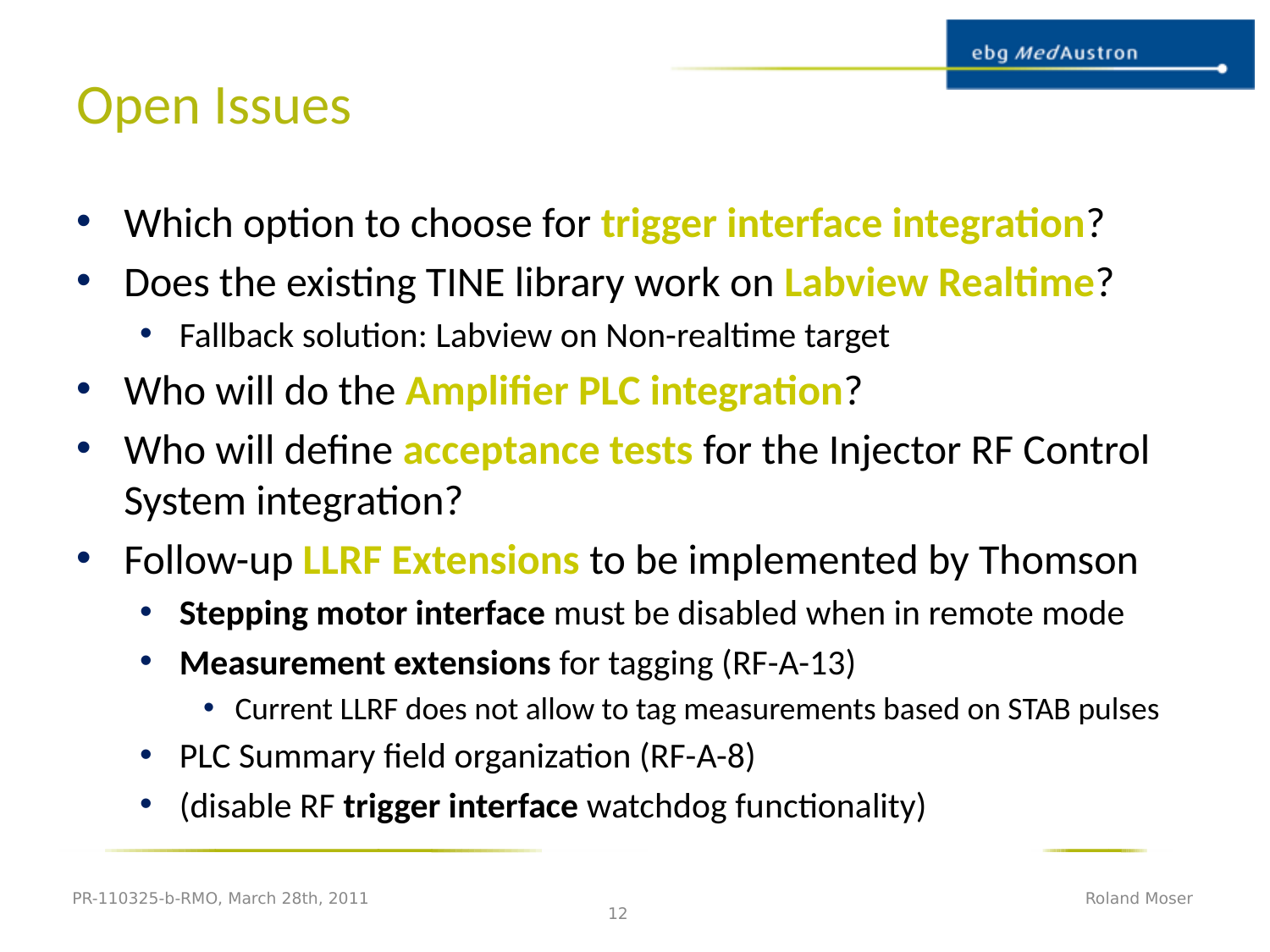

# Open Issues
Which option to choose for trigger interface integration?
Does the existing TINE library work on Labview Realtime?
Fallback solution: Labview on Non-realtime target
Who will do the Amplifier PLC integration?
Who will define acceptance tests for the Injector RF Control System integration?
Follow-up LLRF Extensions to be implemented by Thomson
Stepping motor interface must be disabled when in remote mode
Measurement extensions for tagging (RF-A-13)
Current LLRF does not allow to tag measurements based on STAB pulses
PLC Summary field organization (RF-A-8)
(disable RF trigger interface watchdog functionality)
PR-110325-b-RMO, March 28th, 2011
Roland Moser
12